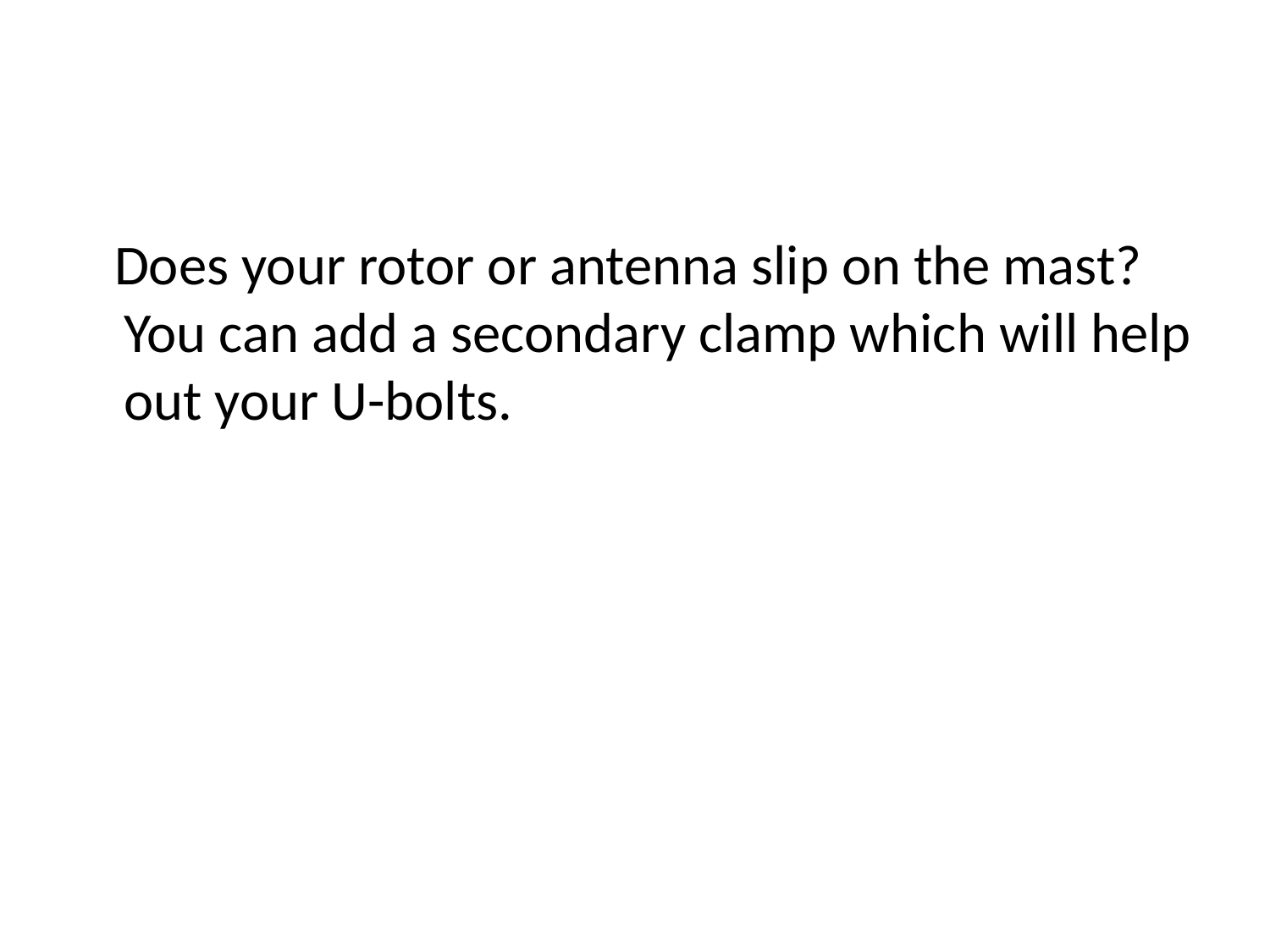

#
   Does your rotor or antenna slip on the mast?  You can add a secondary clamp which will help out your U-bolts.